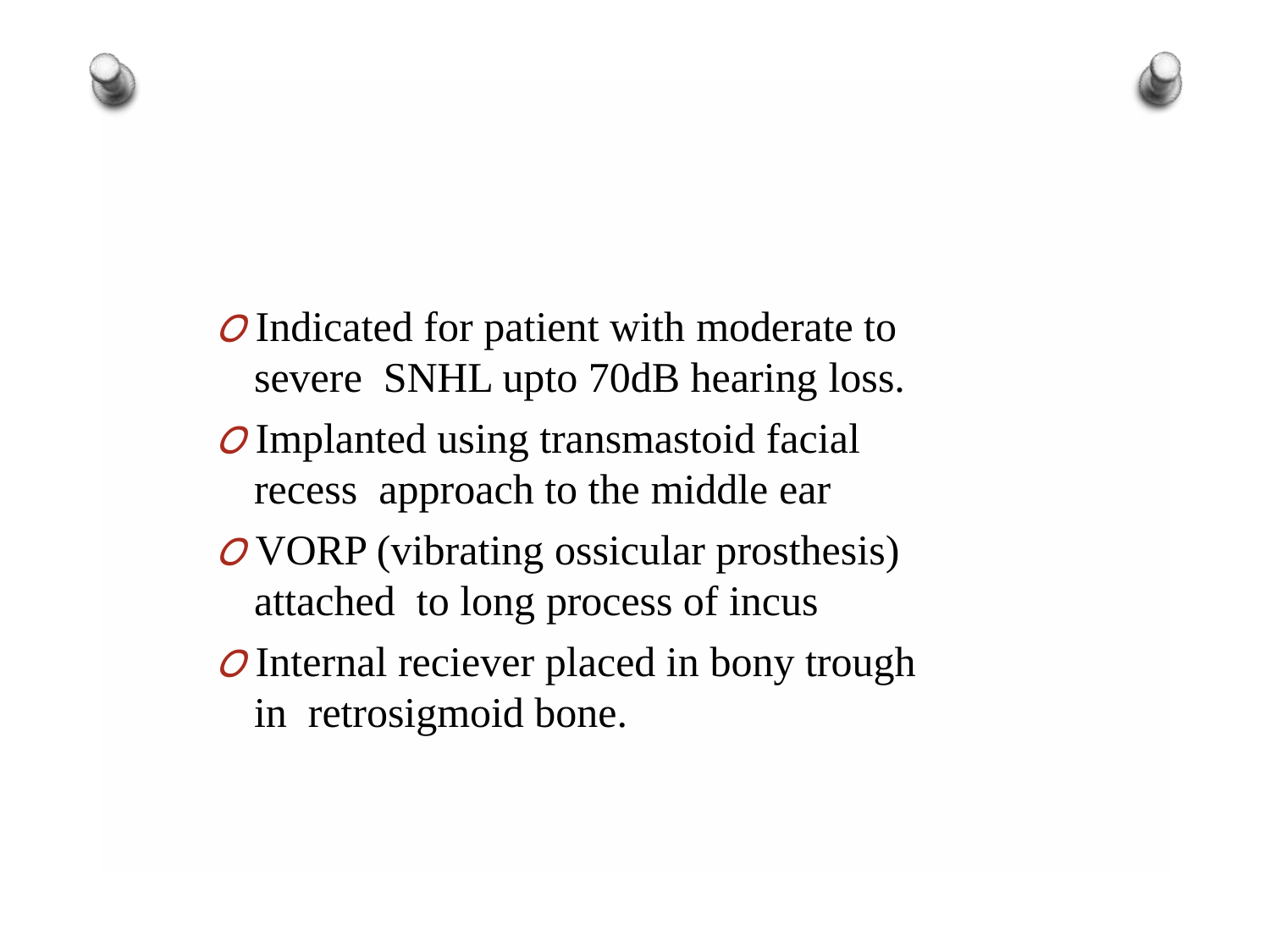

O Indicated for patient with moderate to severe  SNHL upto 70dB hearing loss.
O Implanted using transmastoid facial recess  approach to the middle ear
O VORP (vibrating ossicular prosthesis) attached  to long process of incus
O Internal reciever placed in bony trough in  retrosigmoid bone.